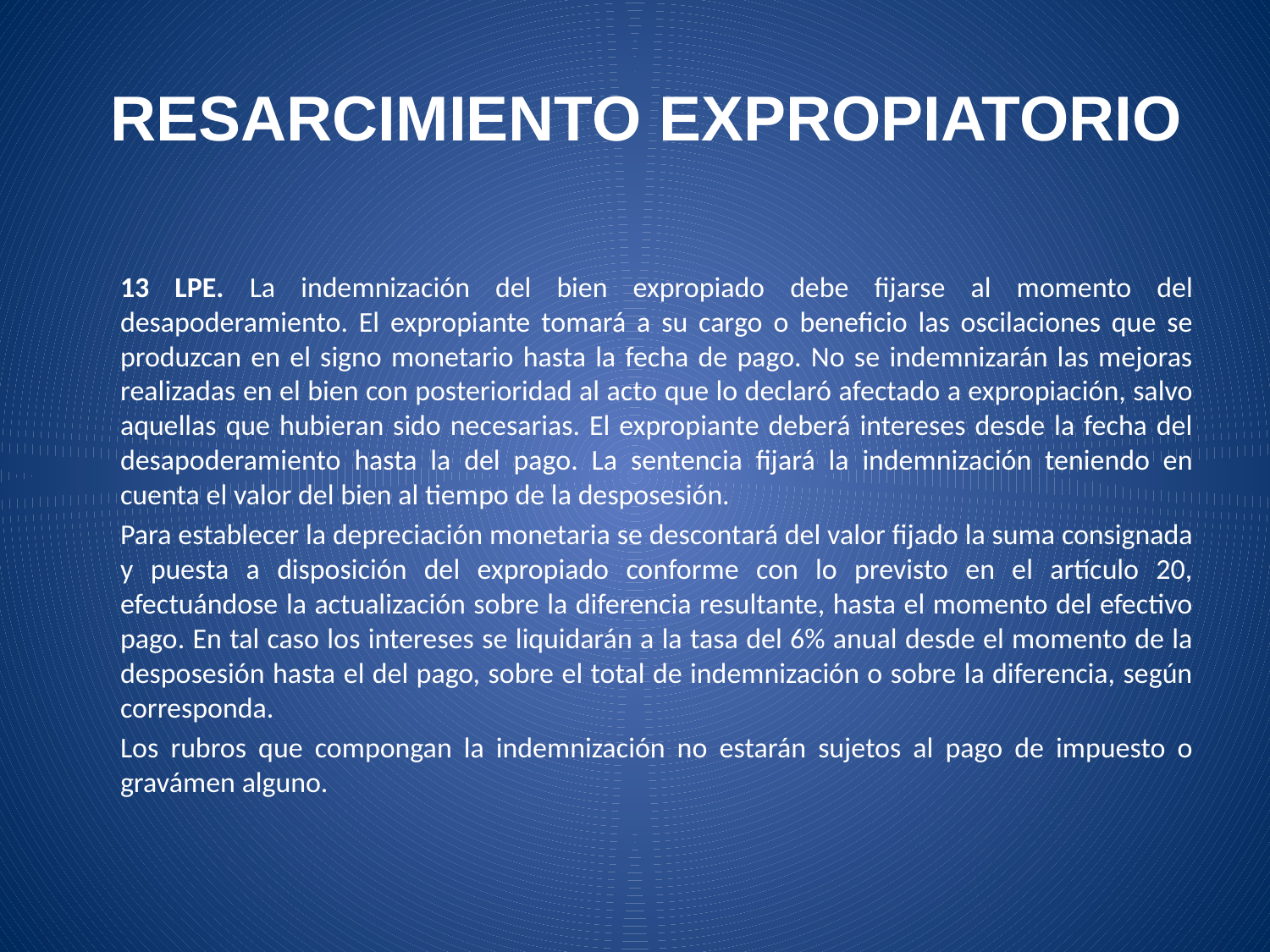

# RESARCIMIENTO EXPROPIATORIO

	13 LPE. La indemnización del bien expropiado debe fijarse al momento del desapoderamiento. El expropiante tomará a su cargo o beneficio las oscilaciones que se produzcan en el signo monetario hasta la fecha de pago. No se indemnizarán las mejoras realizadas en el bien con posterioridad al acto que lo declaró afectado a expropiación, salvo aquellas que hubieran sido necesarias. El expropiante deberá intereses desde la fecha del desapoderamiento hasta la del pago. La sentencia fijará la indemnización teniendo en cuenta el valor del bien al tiempo de la desposesión.
	Para establecer la depreciación monetaria se descontará del valor fijado la suma consignada y puesta a disposición del expropiado conforme con lo previsto en el artículo 20, efectuándose la actualización sobre la diferencia resultante, hasta el momento del efectivo pago. En tal caso los intereses se liquidarán a la tasa del 6% anual desde el momento de la desposesión hasta el del pago, sobre el total de indemnización o sobre la diferencia, según corresponda.
	Los rubros que compongan la indemnización no estarán sujetos al pago de impuesto o gravámen alguno.